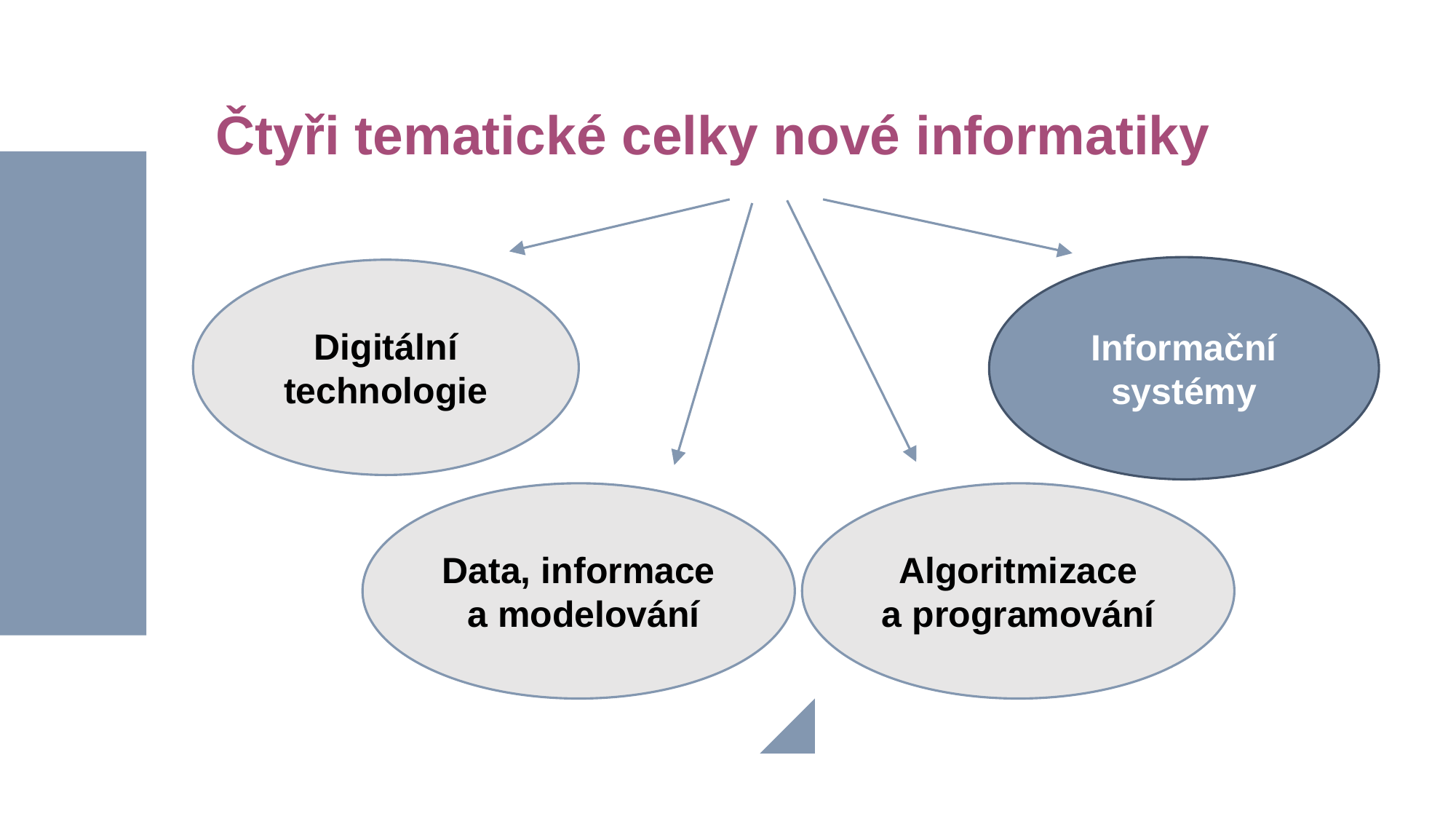

# Čtyři tematické celky nové informatiky
Informační systémy
Digitální technologie
Data, informace
 a modelování
Algoritmizace
a programování